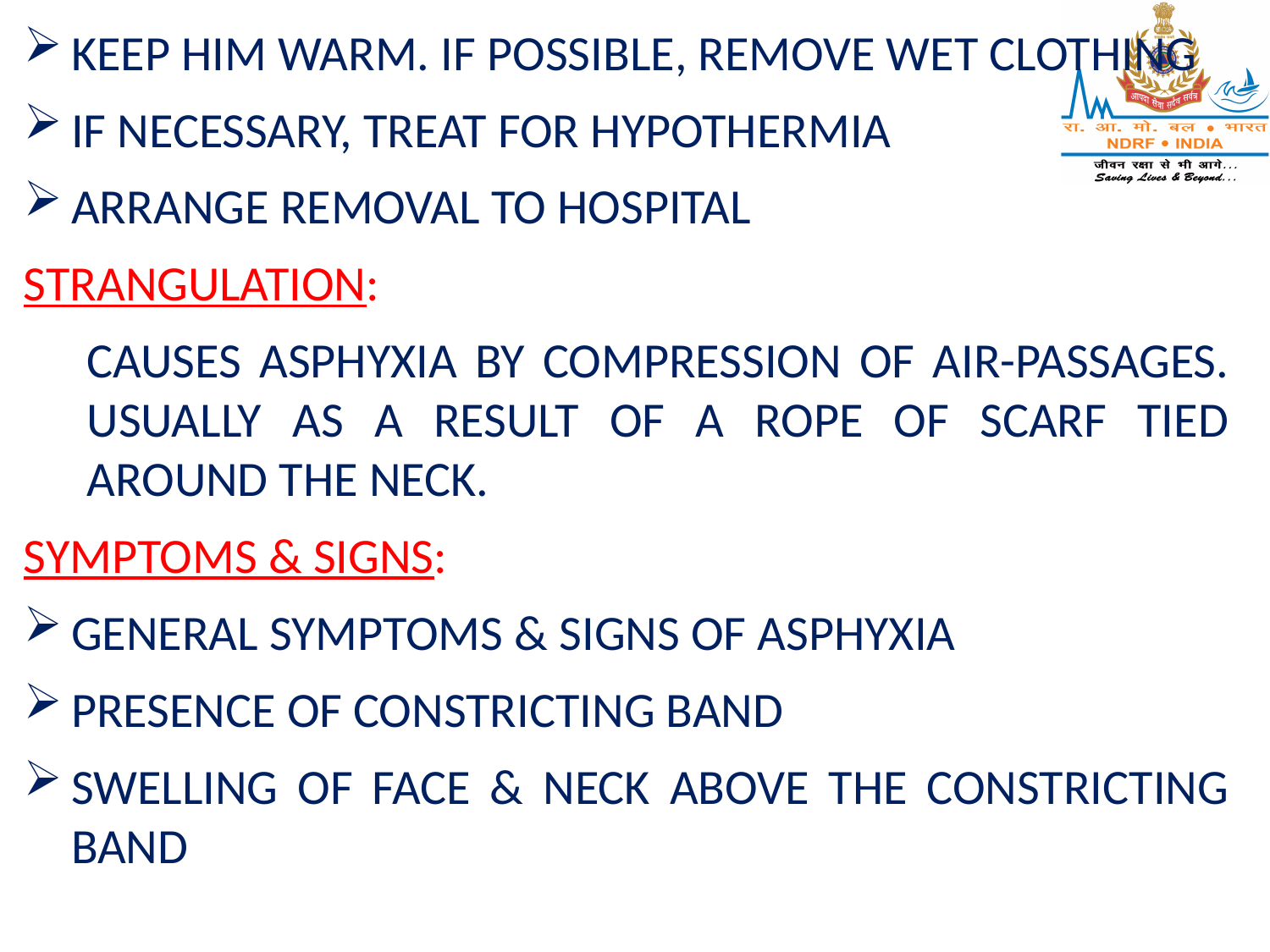

KEEP HIM WARM. IF POSSIBLE, REMOVE WET CLOTHING
IF NECESSARY, TREAT FOR HYPOTHERMIA
ARRANGE REMOVAL TO HOSPITAL
STRANGULATION:
CAUSES ASPHYXIA BY COMPRESSION OF AIR-PASSAGES. USUALLY AS A RESULT OF A ROPE OF SCARF TIED AROUND THE NECK.
SYMPTOMS & SIGNS:
GENERAL SYMPTOMS & SIGNS OF ASPHYXIA
PRESENCE OF CONSTRICTING BAND
SWELLING OF FACE & NECK ABOVE THE CONSTRICTING BAND